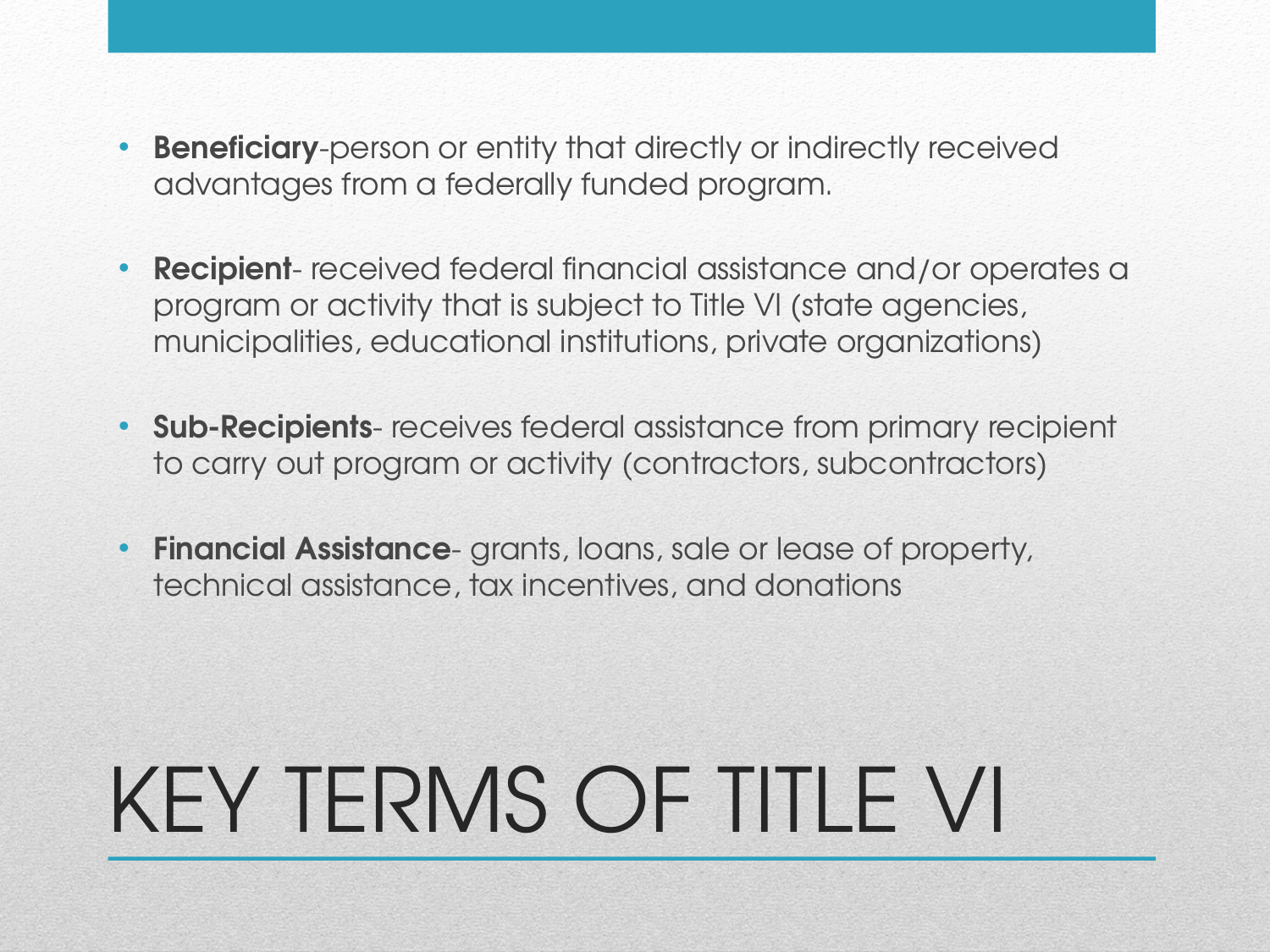

Beneficiary-person or entity that directly or indirectly received advantages from a federally funded program.

Recipient- received federal financial assistance and/or operates a program or activity that is subject to Title VI (state agencies, municipalities, educational institutions, private organizations)

Sub-Recipients- receives federal assistance from primary recipient to carry out program or activity (contractors, subcontractors)

Financial Assistance- grants, loans, sale or lease of property, technical assistance, tax incentives, and donations
# KEY TERMS OF TITLE VI